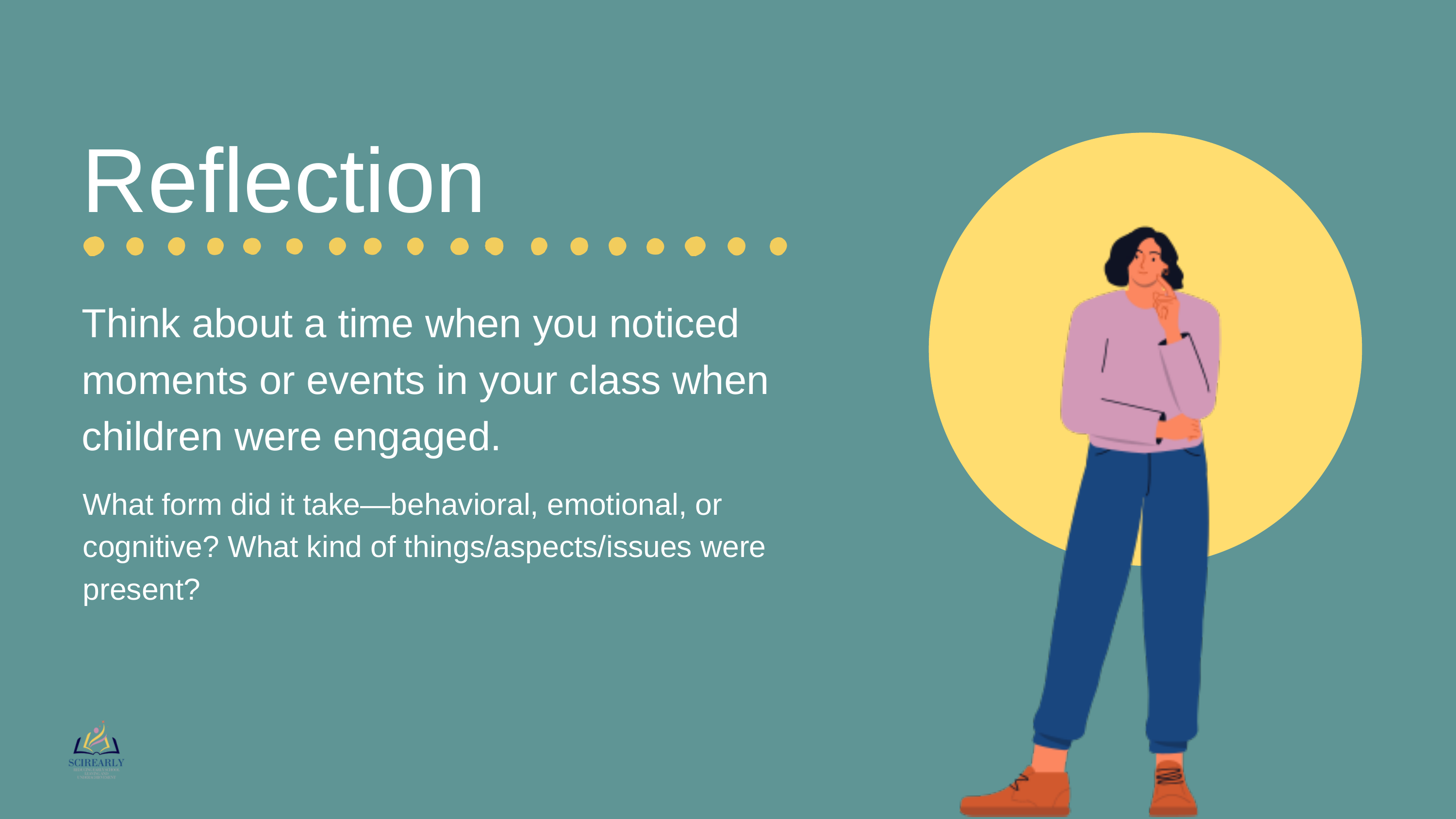

Reflection

Think about a time when you noticed moments or events in your class when children were engaged.

What form did it take—behavioral, emotional, or cognitive? What kind of things/aspects/issues were present?